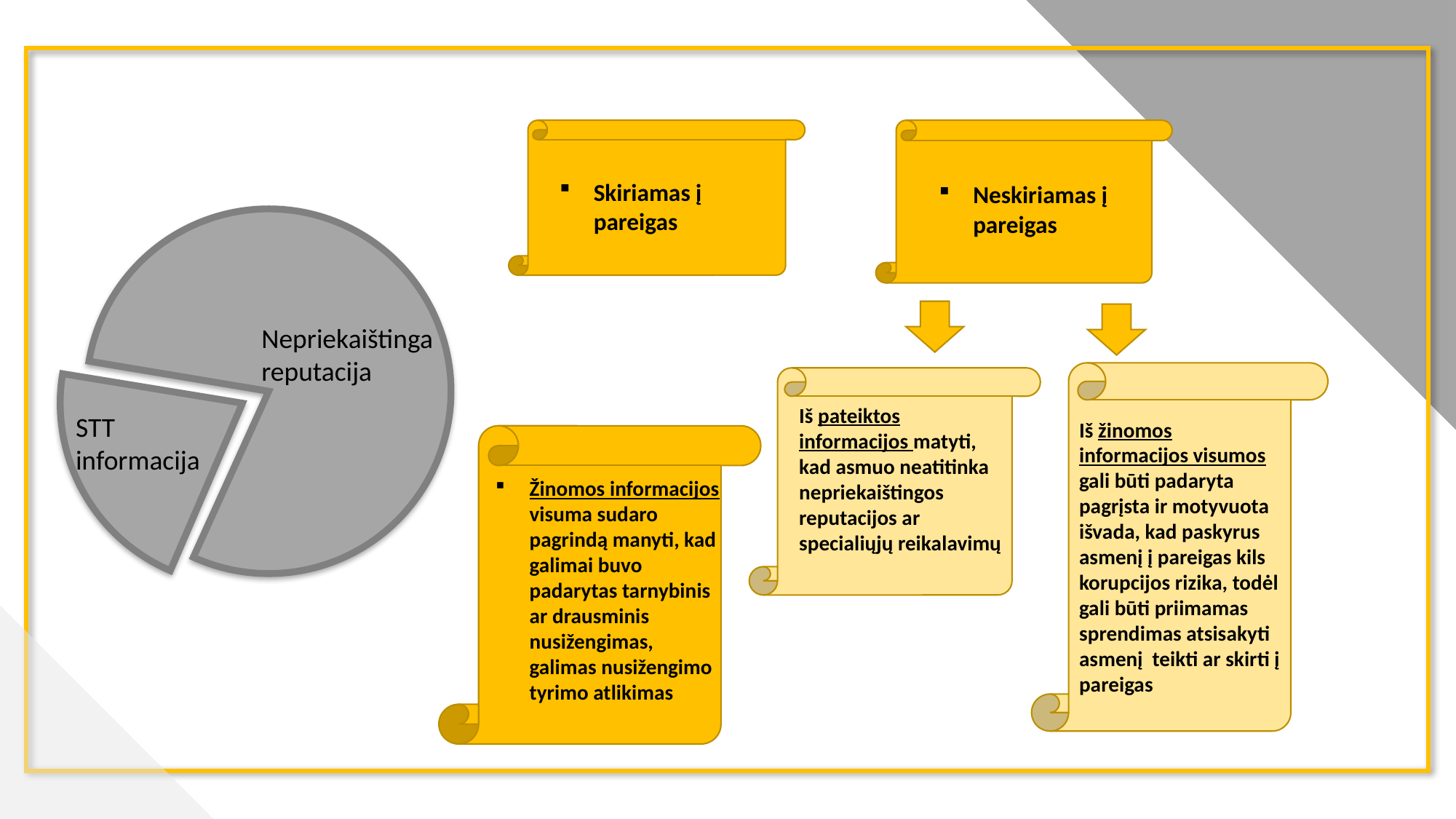

Neskiriamas į pareigas

Skiriamas į pareigas

Nepriekaištinga reputacija

Iš pateiktos informacijos matyti, kad asmuo neatitinka  nepriekaištingos reputacijos ar specialiųjų reikalavimų

STT informacija
Iš žinomos informacijos visumos gali būti padaryta pagrįsta ir motyvuota išvada, kad paskyrus asmenį į pareigas kils korupcijos rizika, todėl gali būti priimamas sprendimas atsisakyti asmenį  teikti ar skirti į pareigas

Žinomos informacijos visuma sudaro pagrindą manyti, kad galimai buvo padarytas tarnybinis ar drausminis nusižengimas, galimas nusižengimo tyrimo atlikimas